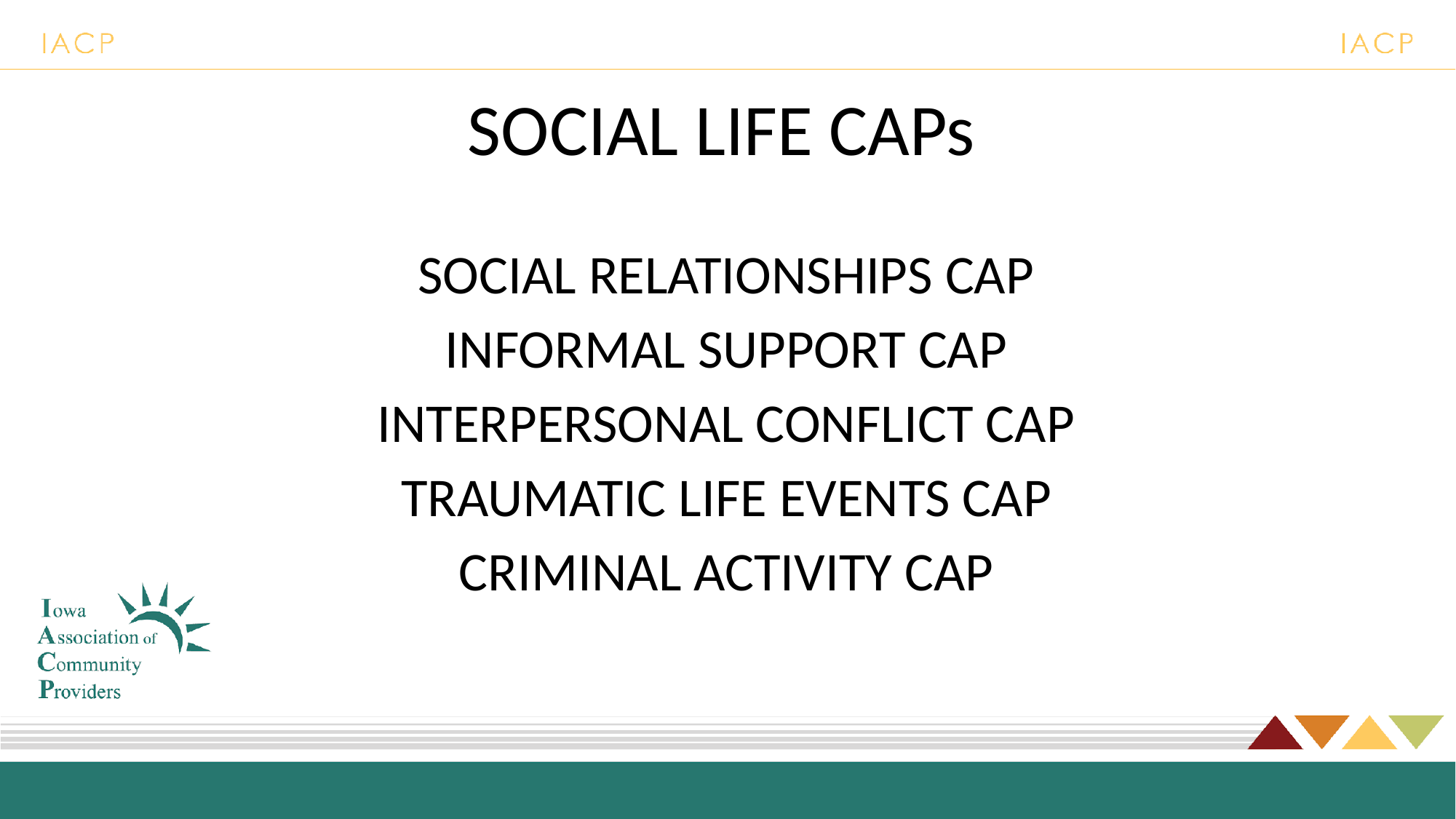

# SOCIAL LIFE CAPs
SOCIAL RELATIONSHIPS CAP
INFORMAL SUPPORT CAP
INTERPERSONAL CONFLICT CAP
TRAUMATIC LIFE EVENTS CAP
CRIMINAL ACTIVITY CAP